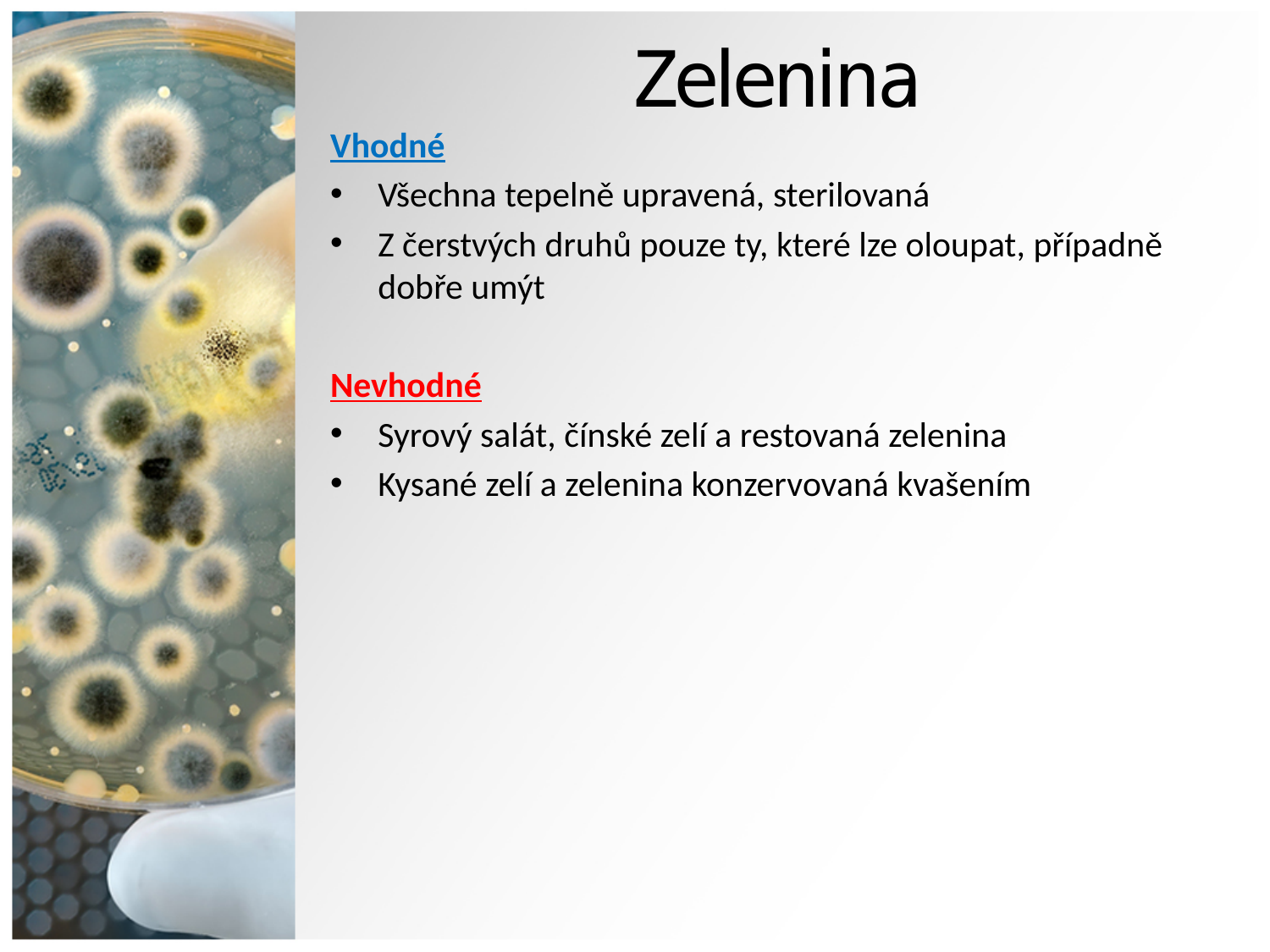

# Zelenina
Vhodné
Všechna tepelně upravená, sterilovaná
Z čerstvých druhů pouze ty, které lze oloupat, případně dobře umýt

Nevhodné
Syrový salát, čínské zelí a restovaná zelenina
Kysané zelí a zelenina konzervovaná kvašením